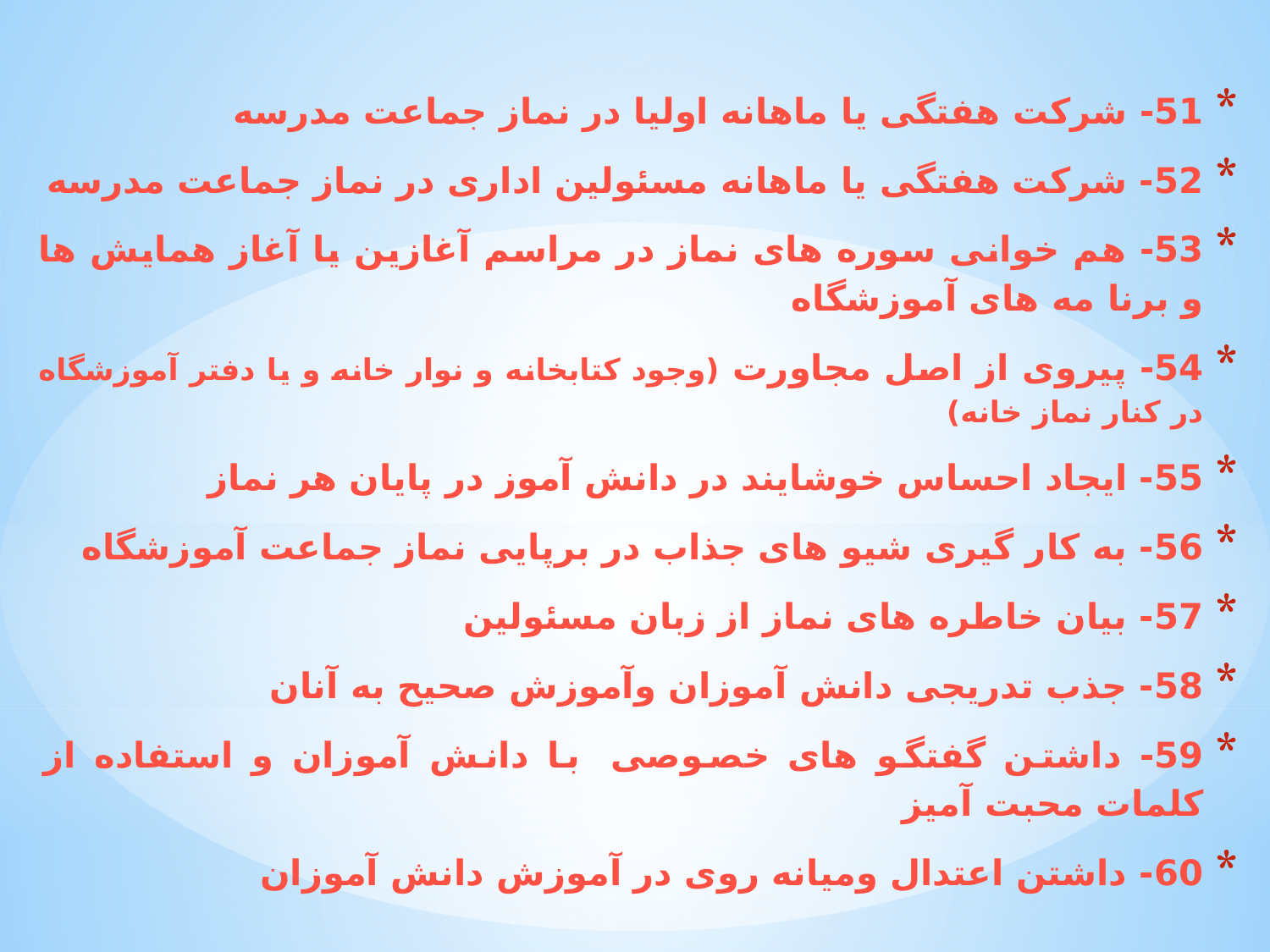

51- شركت هفتگی یا ماهانه اولیا در نماز جماعت مدرسه
52- شركت هفتگی یا ماهانه مسئولین اداری در نماز جماعت مدرسه
53- هم خوانی سوره های نماز در مراسم آغازین یا آغاز همایش ها و برنا مه های آموزشگاه
54- پیروی از اصل مجاورت (وجود كتابخانه و نوار خانه و یا دفتر آموزشگاه در كنار نماز خانه)
55- ایجاد احساس خوشایند در دانش آموز در پایان هر نماز
56- به كار گیری شیو های جذاب در برپایی نماز جماعت آموزشگاه
57- بیان خاطره های نماز از زبان مسئولین
58- جذب تدریجی دانش آموزان وآموزش صحیح به آنان
59- داشتن گفتگو های خصوصی  با دانش آموزان و استفاده از كلمات محبت آمیز
60- داشتن اعتدال ومیانه روی در آموزش دانش آموزان